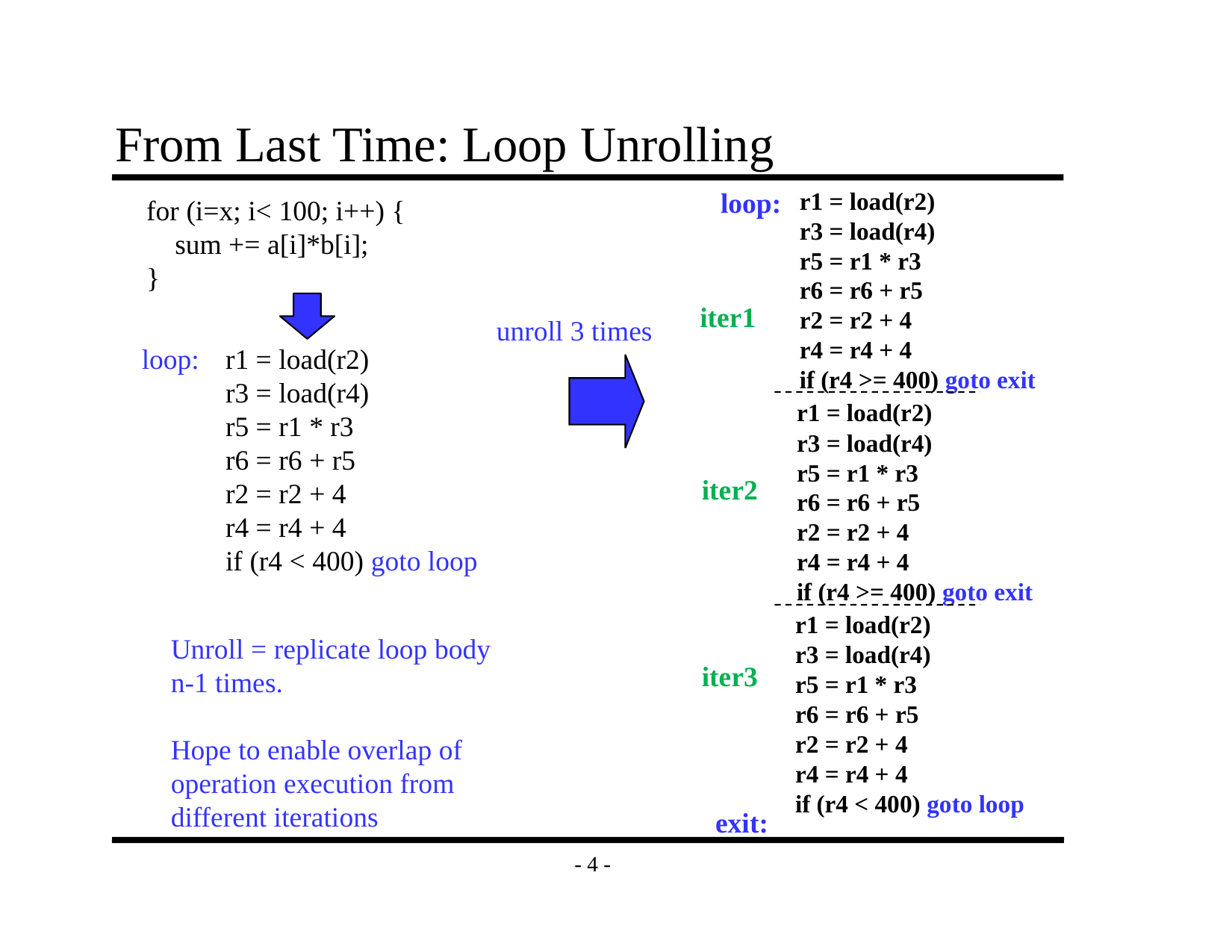

# From Last Time: Loop Unrolling
r1 = load(r2)
r3 = load(r4)
r5 = r1 * r3
r6 = r6 + r5
r2 = r2 + 4
r4 = r4 + 4
if (r4 >= 400) goto exit
loop:
for (i=x; i< 100; i++) {
    sum += a[i]*b[i];
}

iter1
unroll 3 times
loop:
r1 = load(r2)
r3 = load(r4)
r5 = r1 * r3
r6 = r6 + r5
r2 = r2 + 4
r4 = r4 + 4
if (r4 < 400) goto loop

r1 = load(r2)
r3 = load(r4)
r5 = r1 * r3
r6 = r6 + r5
r2 = r2 + 4
r4 = r4 + 4
if (r4 >= 400) goto exit

iter2
r1 = load(r2)
r3 = load(r4)
r5 = r1 * r3
r6 = r6 + r5
r2 = r2 + 4
r4 = r4 + 4
if (r4 < 400) goto loop

Unroll = replicate loop body
n-1 times.

Hope to enable overlap of
operation execution from
different iterations
iter3
exit: